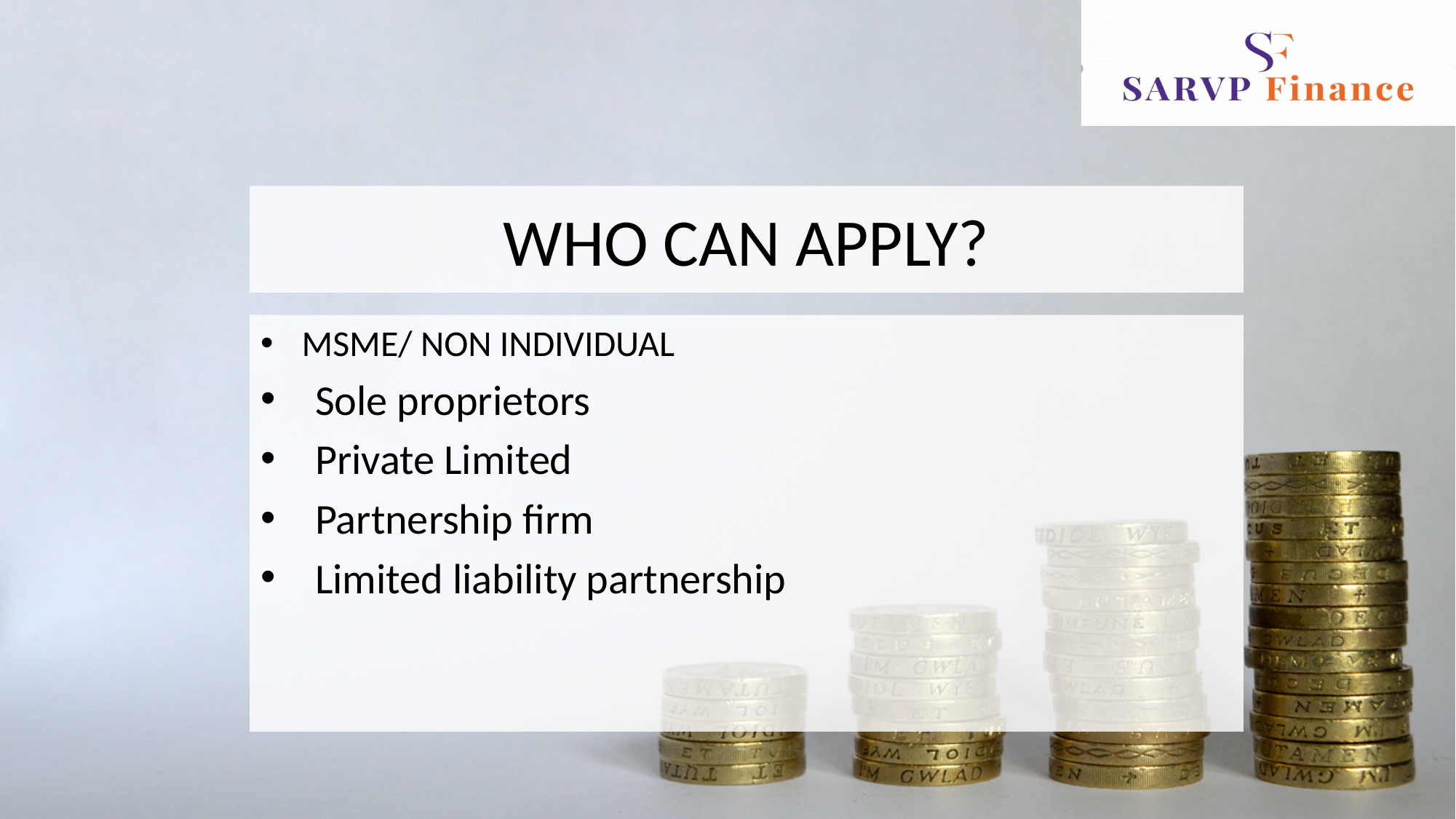

WHO CAN APPLY?
MSME/ NON INDIVIDUAL
Sole proprietors
Private Limited
Partnership firm
Limited liability partnership